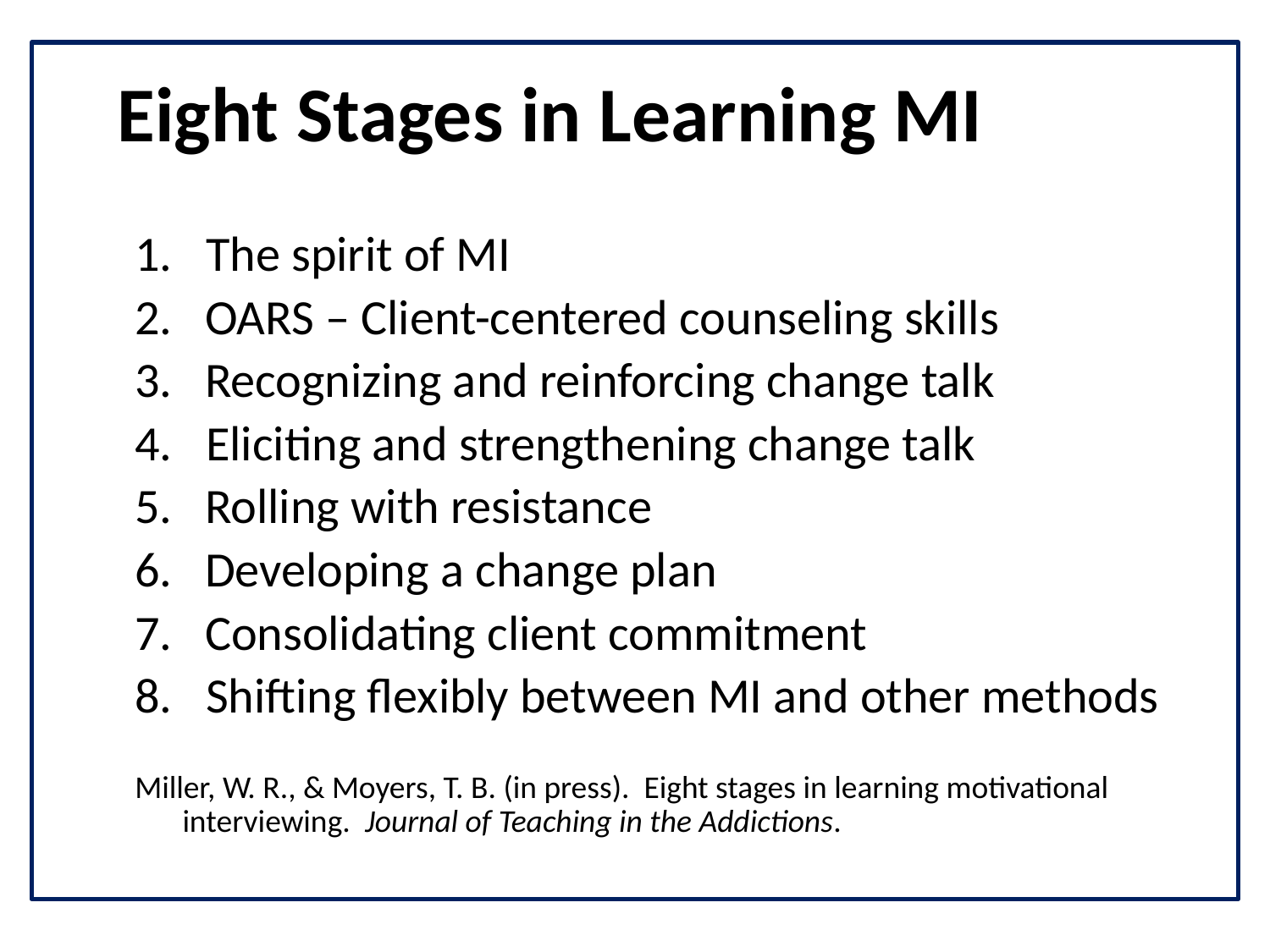

# Eight Stages in Learning MI
1.   The spirit of MI
2.	  OARS – Client-centered counseling skills
3.	  Recognizing and reinforcing change talk
4.   Eliciting and strengthening change talk
5.	  Rolling with resistance
6.	  Developing a change plan
7.	  Consolidating client commitment
8.   Shifting flexibly between MI and other methods

Miller, W. R., & Moyers, T. B. (in press).  Eight stages in learning motivational interviewing.  Journal of Teaching in the Addictions.